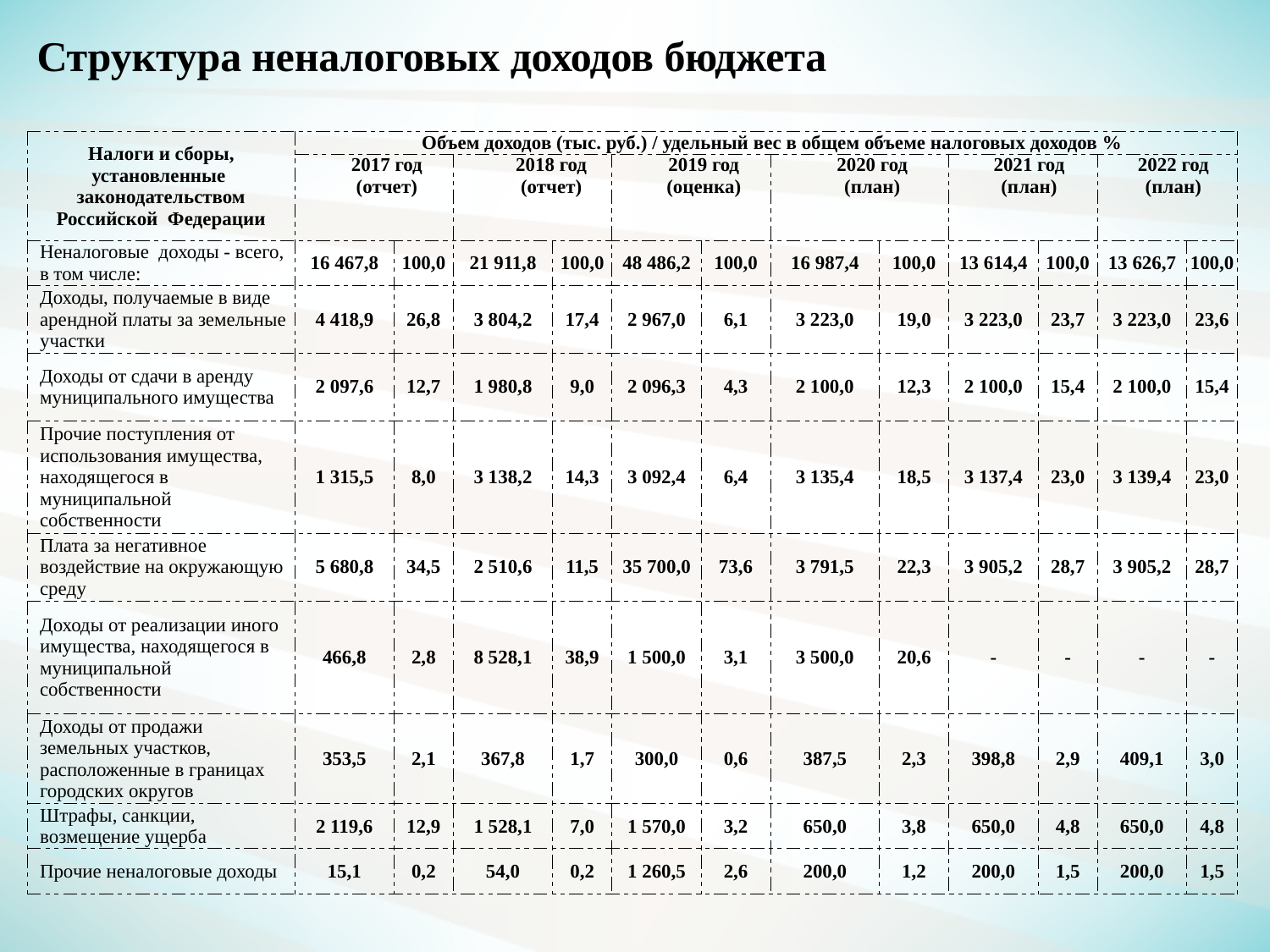

# Структура неналоговых доходов бюджета
| Налоги и сборы, установленные законодательством Российской Федерации | Объем доходов (тыс. руб.) / удельный вес в общем объеме налоговых доходов % |  |  |  |  |  |  |  |  |  |  |  |
| --- | --- | --- | --- | --- | --- | --- | --- | --- | --- | --- | --- | --- |
|  | 2017 год (отчет) |  | 2018 год (отчет) |  | 2019 год (оценка) |  | 2020 год (план) |  | 2021 год (план) |  | 2022 год (план) |  |
| Неналоговые доходы - всего, в том числе: | 16 467,8 | 100,0 | 21 911,8 | 100,0 | 48 486,2 | 100,0 | 16 987,4 | 100,0 | 13 614,4 | 100,0 | 13 626,7 | 100,0 |
| Доходы, получаемые в виде арендной платы за земельные участки | 4 418,9 | 26,8 | 3 804,2 | 17,4 | 2 967,0 | 6,1 | 3 223,0 | 19,0 | 3 223,0 | 23,7 | 3 223,0 | 23,6 |
| Доходы от сдачи в аренду муниципального имущества | 2 097,6 | 12,7 | 1 980,8 | 9,0 | 2 096,3 | 4,3 | 2 100,0 | 12,3 | 2 100,0 | 15,4 | 2 100,0 | 15,4 |
| Прочие поступления от использования имущества, находящегося в муниципальной собственности | 1 315,5 | 8,0 | 3 138,2 | 14,3 | 3 092,4 | 6,4 | 3 135,4 | 18,5 | 3 137,4 | 23,0 | 3 139,4 | 23,0 |
| Плата за негативное воздействие на окружающую среду | 5 680,8 | 34,5 | 2 510,6 | 11,5 | 35 700,0 | 73,6 | 3 791,5 | 22,3 | 3 905,2 | 28,7 | 3 905,2 | 28,7 |
| Доходы от реализации иного имущества, находящегося в муниципальной собственности | 466,8 | 2,8 | 8 528,1 | 38,9 | 1 500,0 | 3,1 | 3 500,0 | 20,6 | - | - | - | - |
| Доходы от продажи земельных участков, расположенные в границах городских округов | 353,5 | 2,1 | 367,8 | 1,7 | 300,0 | 0,6 | 387,5 | 2,3 | 398,8 | 2,9 | 409,1 | 3,0 |
| Штрафы, санкции, возмещение ущерба | 2 119,6 | 12,9 | 1 528,1 | 7,0 | 1 570,0 | 3,2 | 650,0 | 3,8 | 650,0 | 4,8 | 650,0 | 4,8 |
| Прочие неналоговые доходы | 15,1 | 0,2 | 54,0 | 0,2 | 1 260,5 | 2,6 | 200,0 | 1,2 | 200,0 | 1,5 | 200,0 | 1,5 |